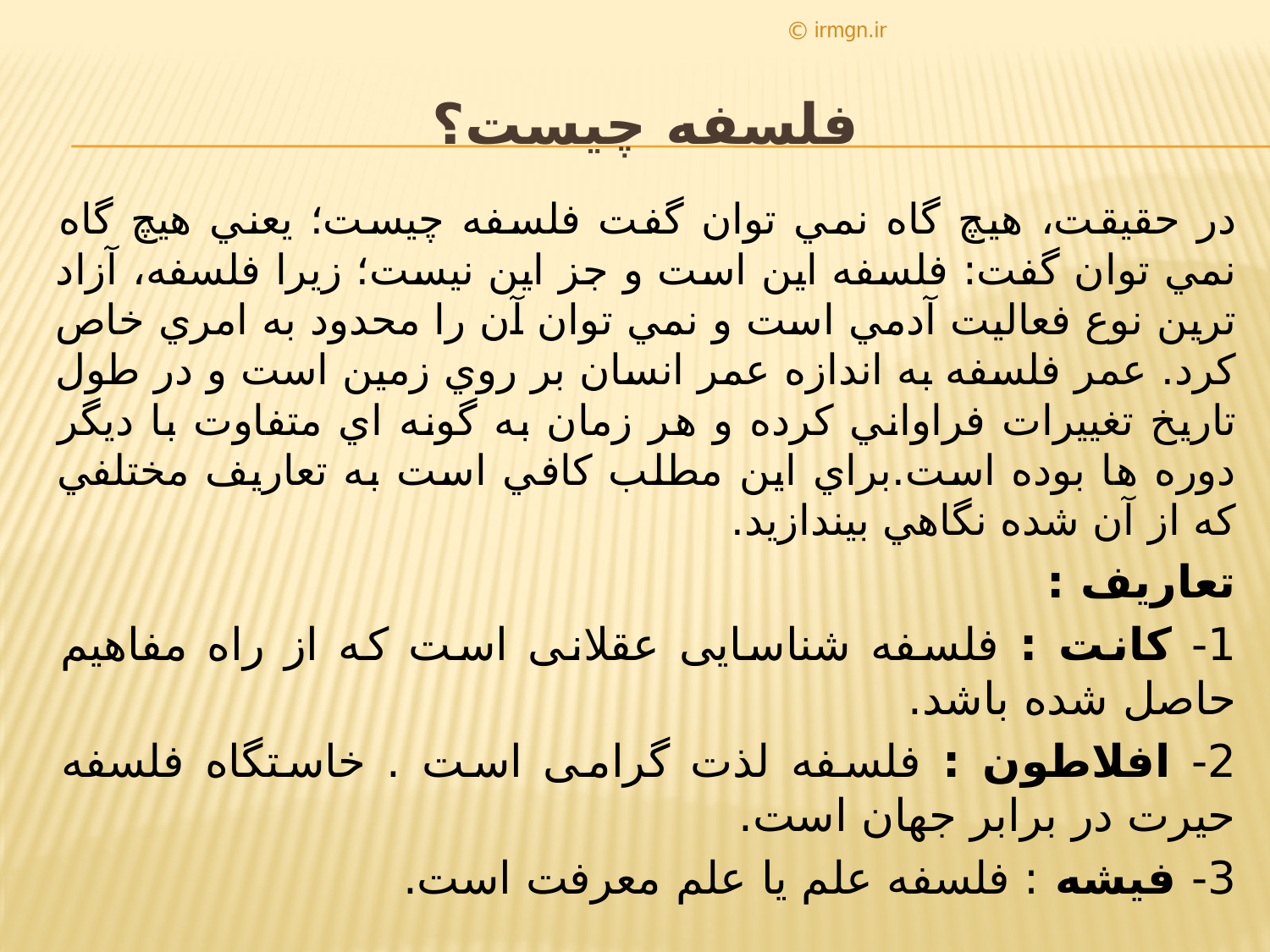

© irmgn.ir
# فلسفه چیست؟
در حقيقت، هيچ گاه نمي توان گفت فلسفه چيست؛ يعني هيچ گاه نمي توان گفت: فلسفه اين است و جز اين نيست؛ زيرا فلسفه، آزاد ترين نوع فعاليت آدمي است و نمي توان آن را محدود به امري خاص كرد. عمر فلسفه به اندازه عمر انسان بر روي زمين است و در طول تاريخ تغييرات فراواني كرده و هر زمان به گونه اي متفاوت با ديگر دوره ها بوده است.براي اين مطلب كافي است به تعاريف مختلفي كه از آن شده نگاهي بيندازيد.
تعاریف :
1- کانت : فلسفه شناسایی عقلانی است که از راه مفاهیم حاصل شده باشد.
2- افلاطون : فلسفه لذت گرامی است . خاستگاه فلسفه حیرت در برابر جهان است.
3- فیشه : فلسفه علم یا علم معرفت است.